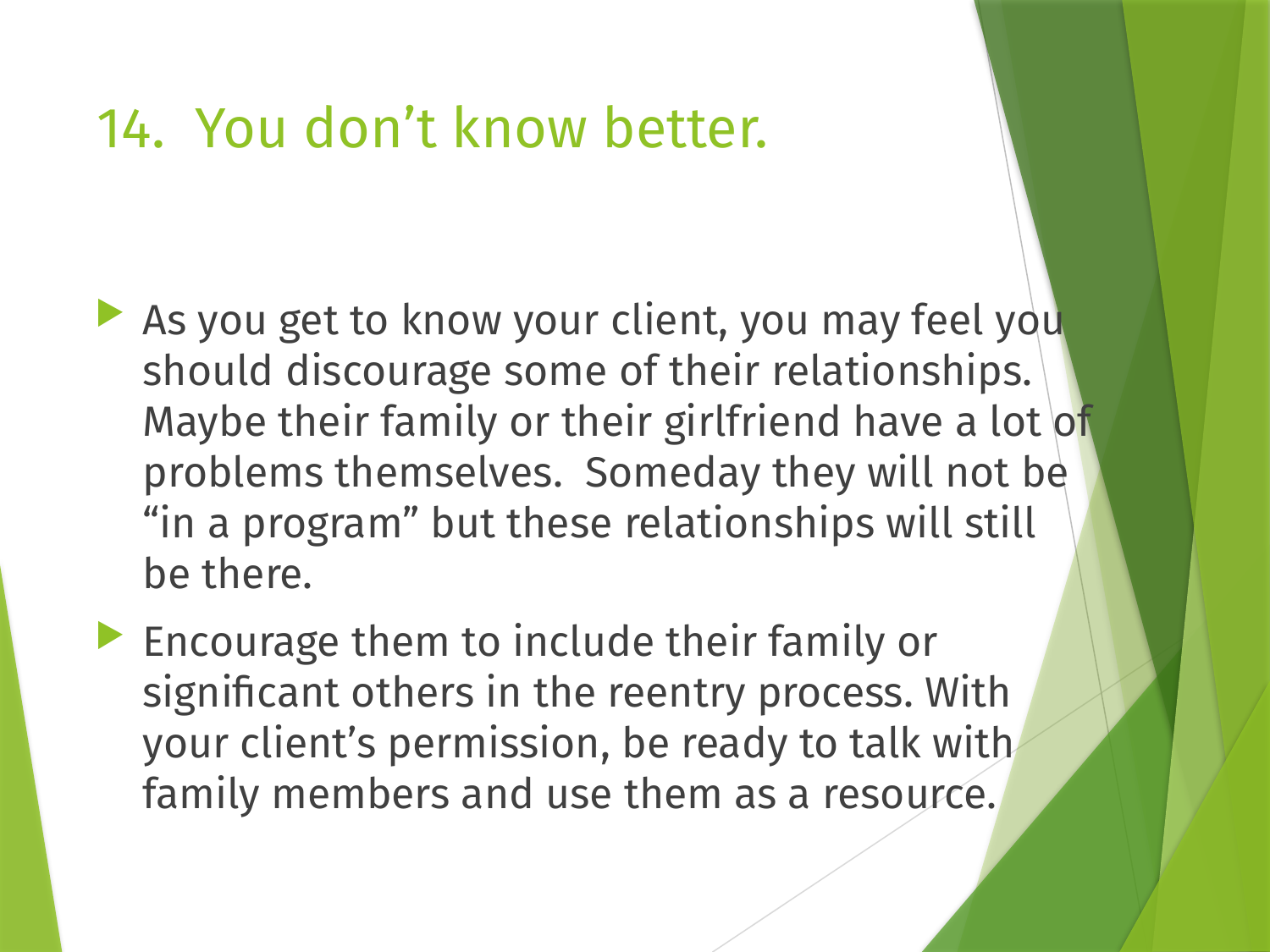

# 14.  You don’t know better.
As you get to know your client, you may feel you should discourage some of their relationships.  Maybe their family or their girlfriend have a lot of problems themselves.  Someday they will not be “in a program” but these relationships will still be there.
Encourage them to include their family or significant others in the reentry process. With your client’s permission, be ready to talk with family members and use them as a resource.